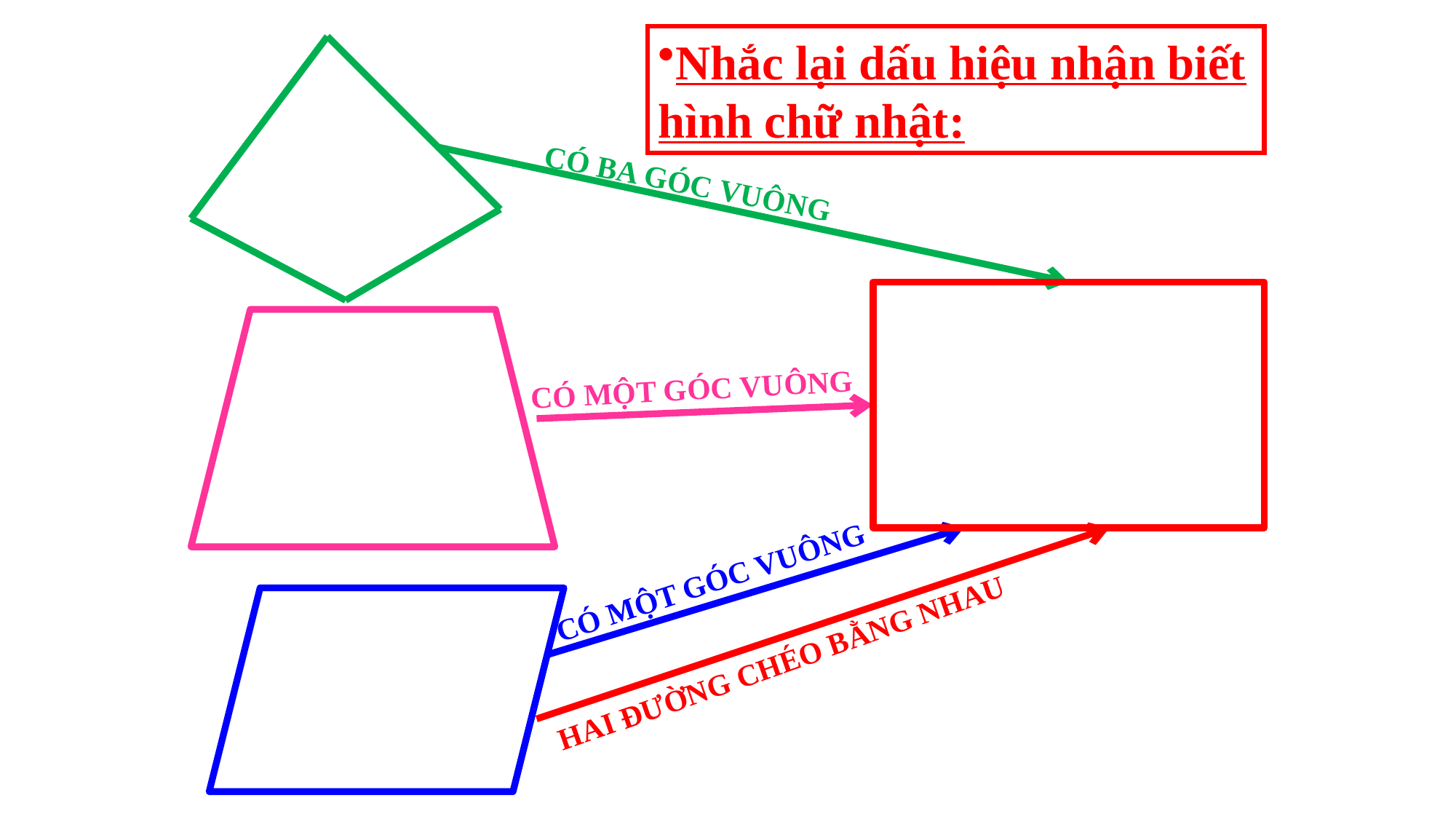

Nhắc lại dấu hiệu nhận biết
hình chữ nhật:
CÓ BA GÓC VUÔNG

CÓ MỘT GÓC VUÔNG
CÓ MỘT GÓC VUÔNG

HAI ĐƯỜNG CHÉO BẰNG NHAU